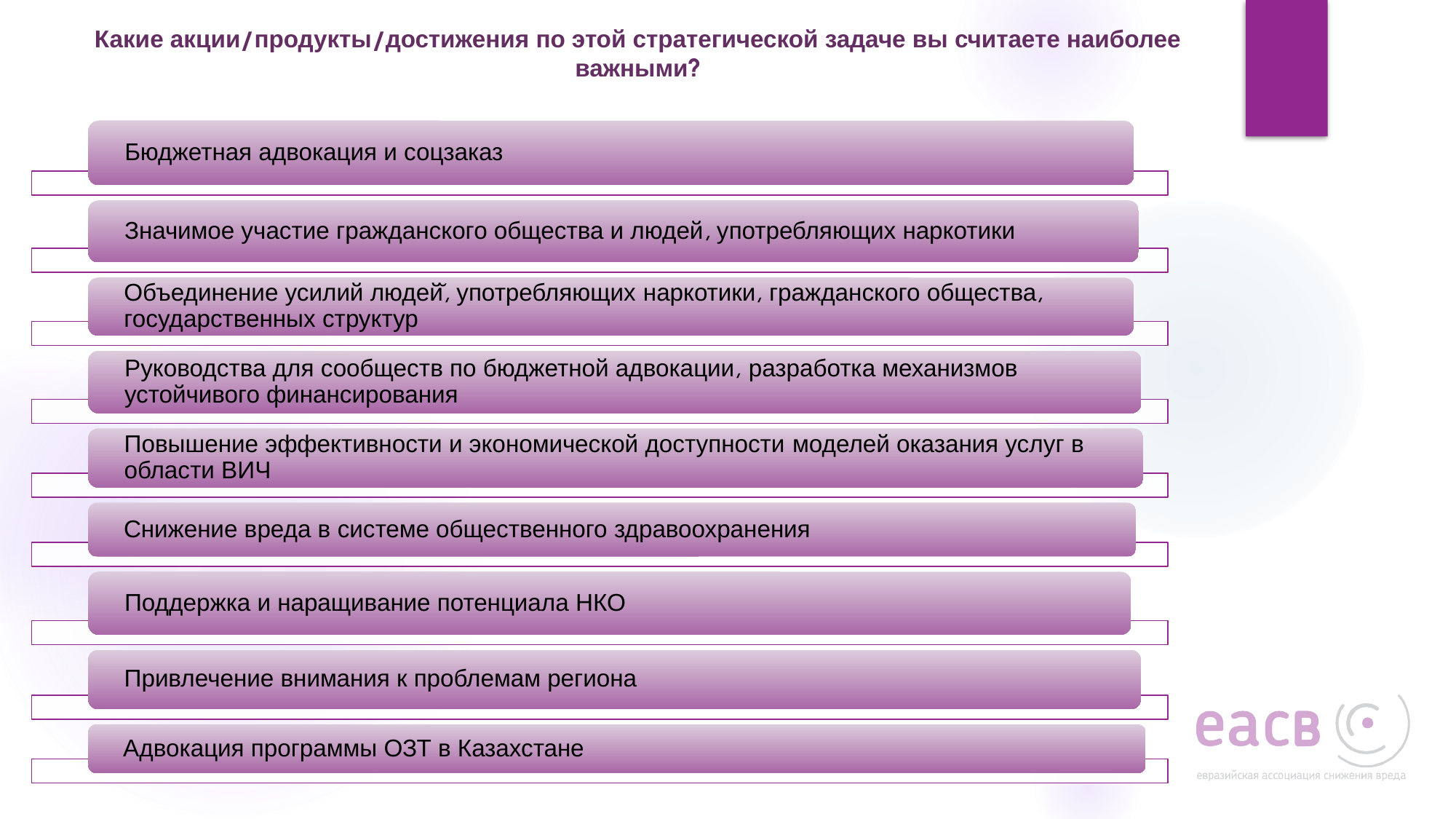

# Какие акции/продукты/достижения по этой стратегической задаче вы считаете наиболее важными?
Бюджетная адвокация и соцзаказ
Значимое участие гражданского общества и людей, употребляющих наркотики
Объединение усилий людей̆, употребляющих наркотики, гражданского общества, государственных структур
Руководства для сообществ по бюджетной адвокации, разработка механизмов устойчивого финансирования
Повышение эффективности и экономической доступности моделей оказания услуг в области ВИЧ
Снижение вреда в системе общественного здравоохранения
Поддержка и наращивание потенциала НКО
Привлечение внимания к проблемам региона
Адвокация программы ОЗТ в Казахстане